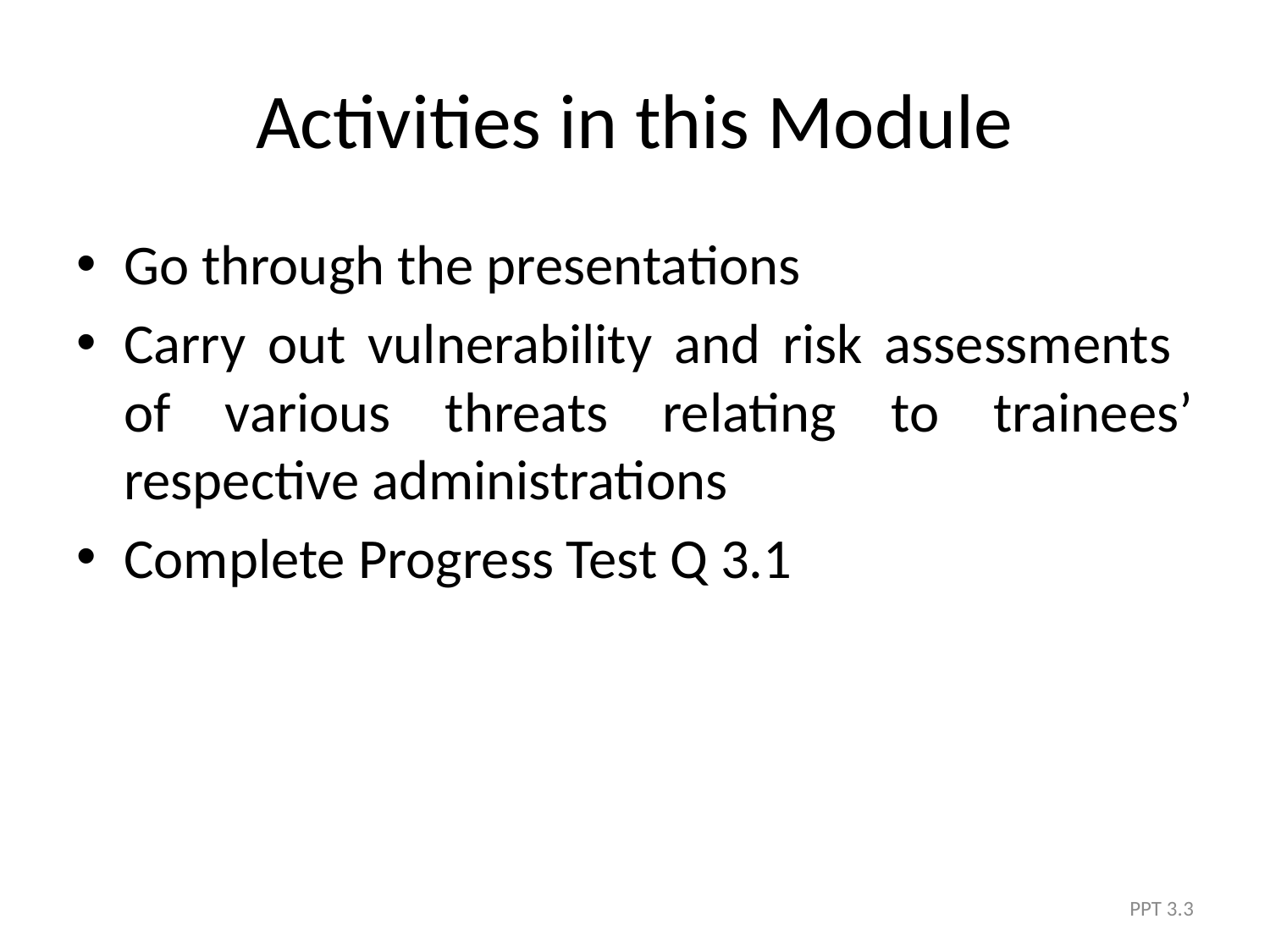

# Activities in this Module
Go through the presentations
Carry out vulnerability and risk assessments  of various threats relating to trainees’ respective administrations
Complete Progress Test Q 3.1

PPT 3.3